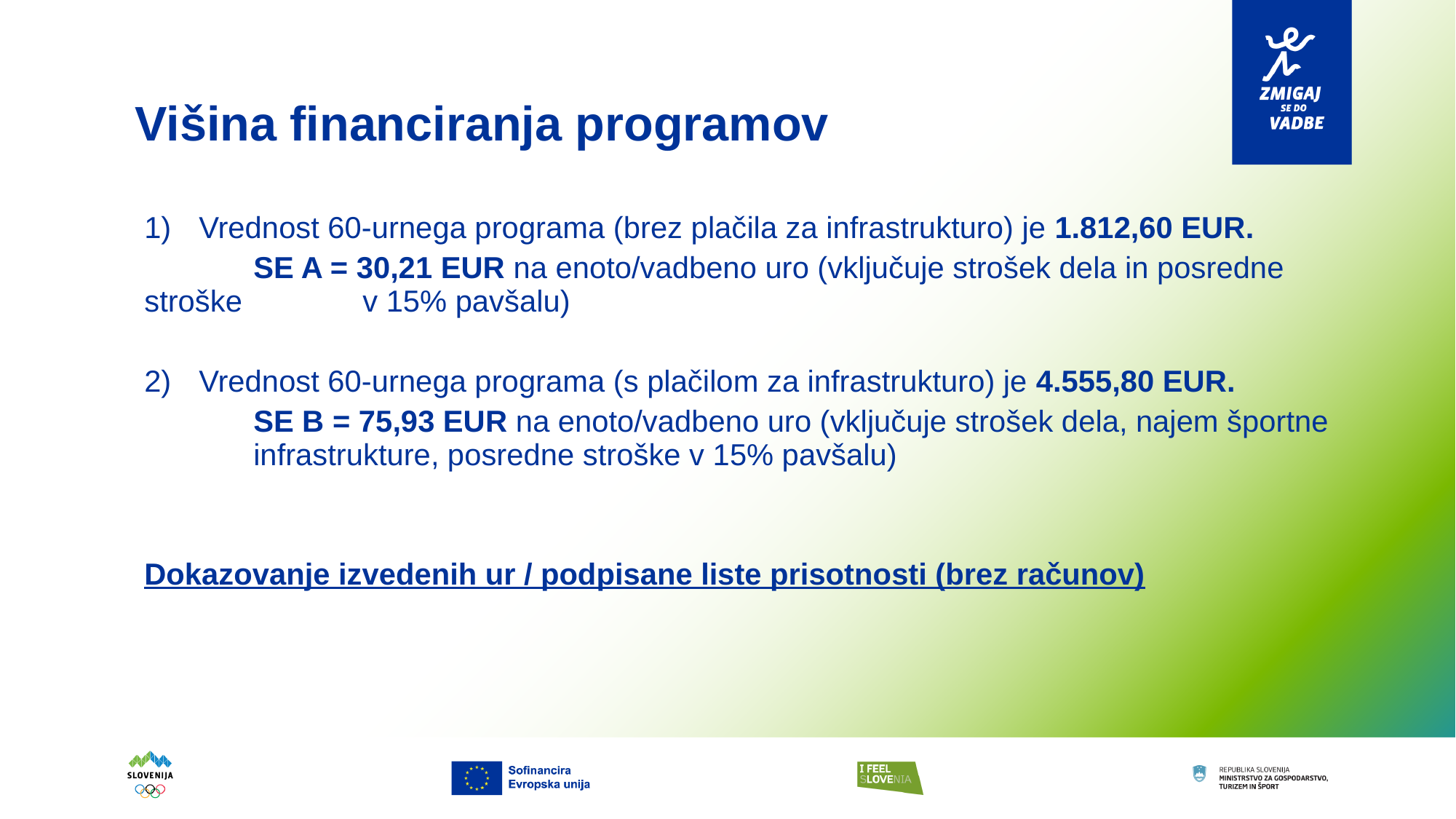

# Višina financiranja programov
Vrednost 60-urnega programa (brez plačila za infrastrukturo) je 1.812,60 EUR.
	SE A = 30,21 EUR na enoto/vadbeno uro (vključuje strošek dela in posredne stroške  	v 15% pavšalu)

Vrednost 60-urnega programa (s plačilom za infrastrukturo) je 4.555,80 EUR.
	SE B = 75,93 EUR na enoto/vadbeno uro (vključuje strošek dela, najem športne  	infrastrukture, posredne stroške v 15% pavšalu)

Dokazovanje izvedenih ur / podpisane liste prisotnosti (brez računov)